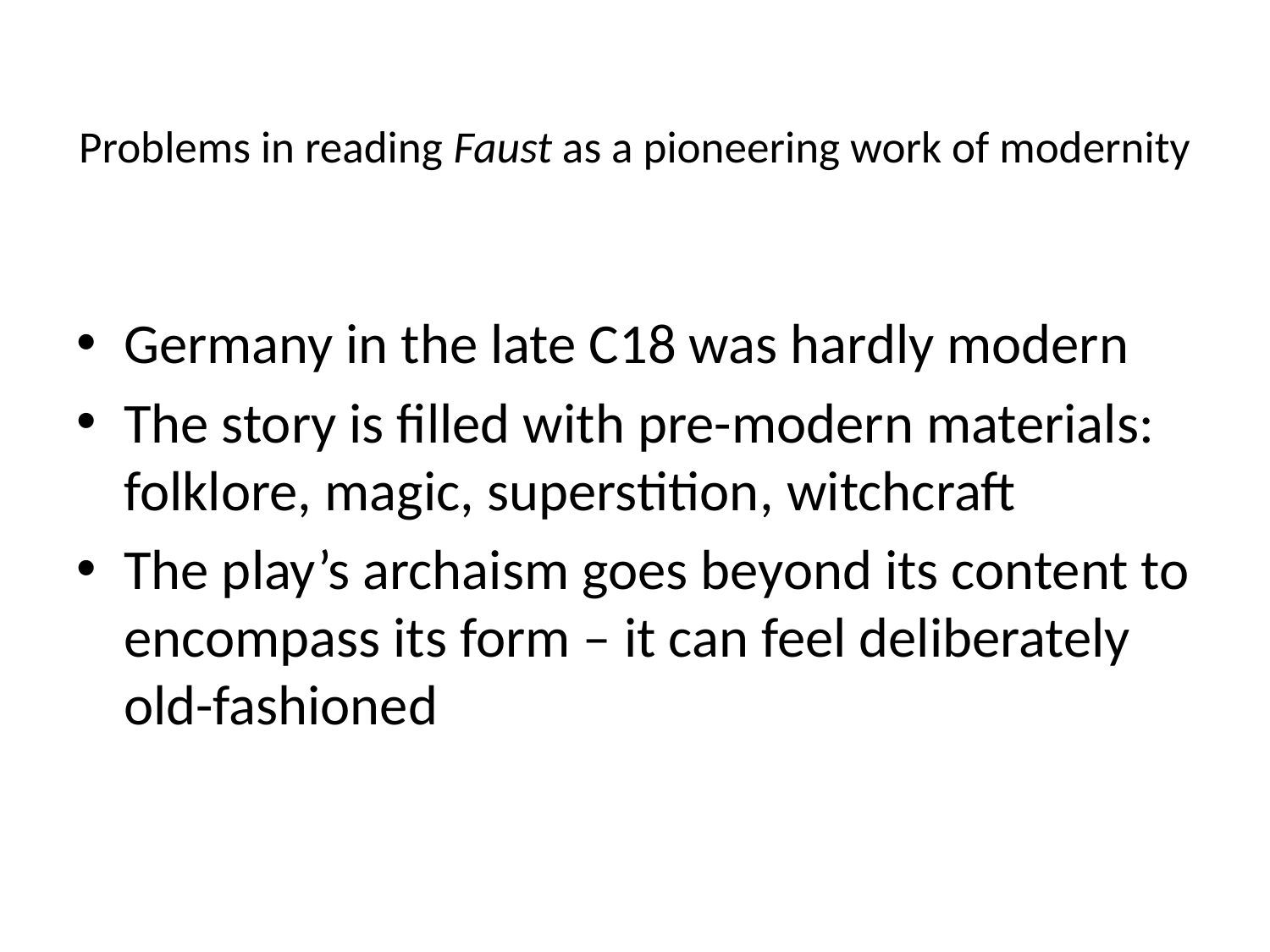

# Problems in reading Faust as a pioneering work of modernity

Germany in the late C18 was hardly modern
The story is filled with pre-modern materials: folklore, magic, superstition, witchcraft
The play’s archaism goes beyond its content to encompass its form – it can feel deliberately old-fashioned